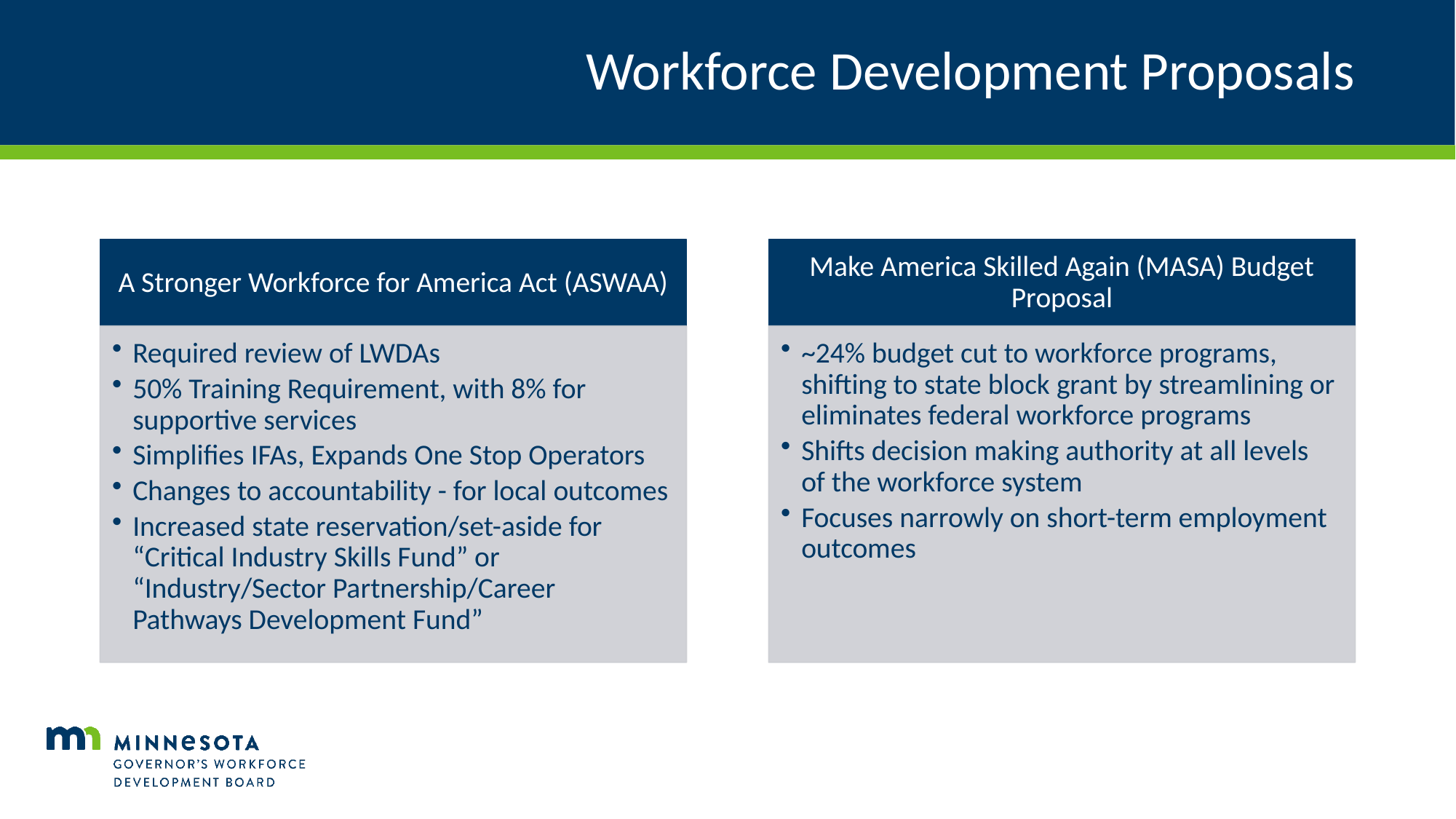

# Workforce Development Proposals
A Stronger Workforce for America Act (ASWAA)
Required review of LWDAs
50% Training Requirement, with 8% for supportive services
Simplifies IFAs, Expands One Stop Operators
Changes to accountability - for local outcomes
Increased state reservation/set-aside for “Critical Industry Skills Fund” or “Industry/Sector Partnership/Career Pathways Development Fund”
Make America Skilled Again (MASA) Budget Proposal
~24% budget cut to workforce programs, shifting to state block grant by streamlining or eliminates federal workforce programs
Shifts decision making authority at all levels of the workforce system
Focuses narrowly on short-term employment outcomes